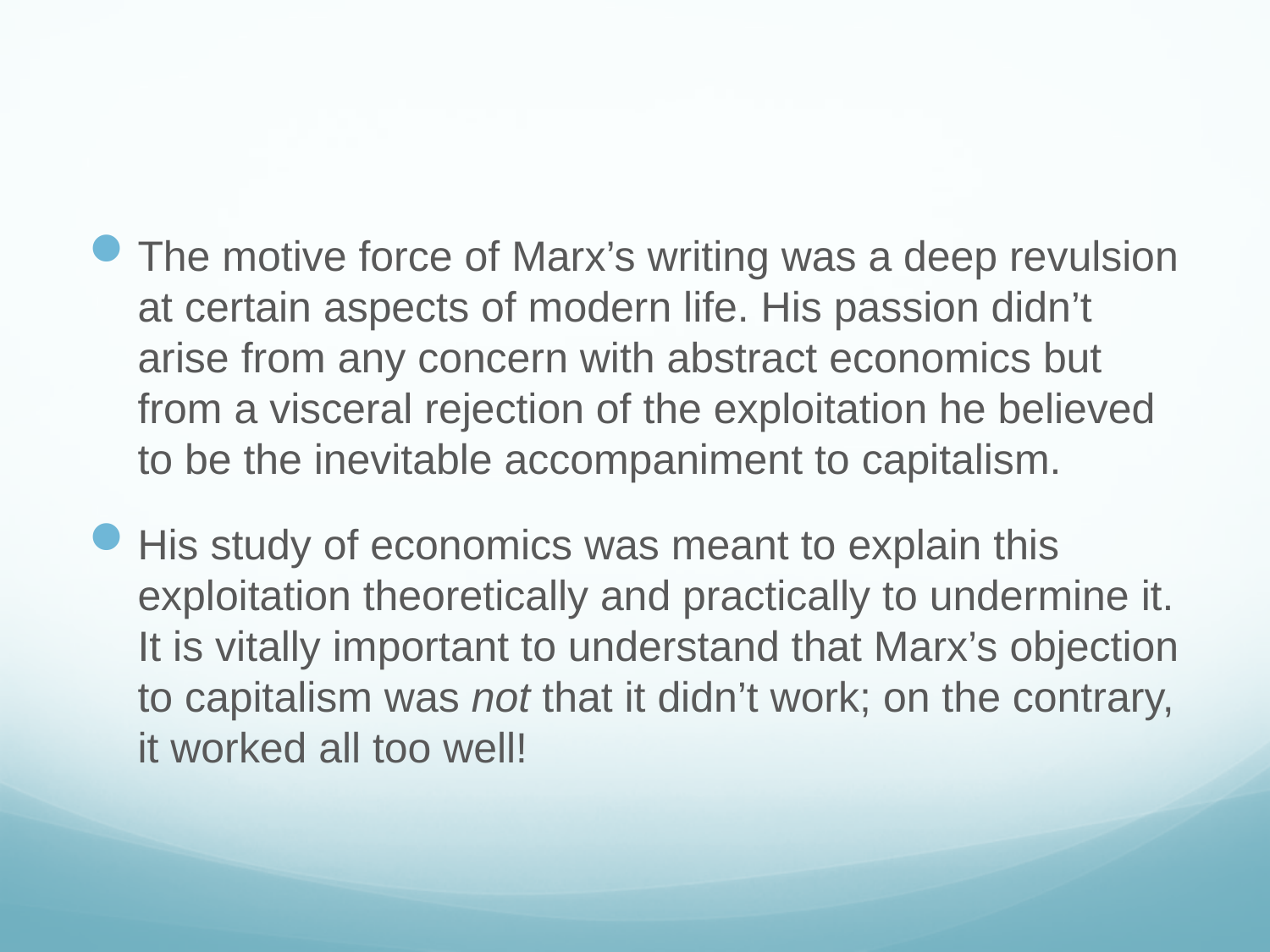

#
The motive force of Marx’s writing was a deep revulsion at certain aspects of modern life. His passion didn’t arise from any concern with abstract economics but from a visceral rejection of the exploitation he believed to be the inevitable accompaniment to capitalism.
His study of economics was meant to explain this exploitation theoretically and practically to undermine it. It is vitally important to understand that Marx’s objection to capitalism was not that it didn’t work; on the contrary, it worked all too well!